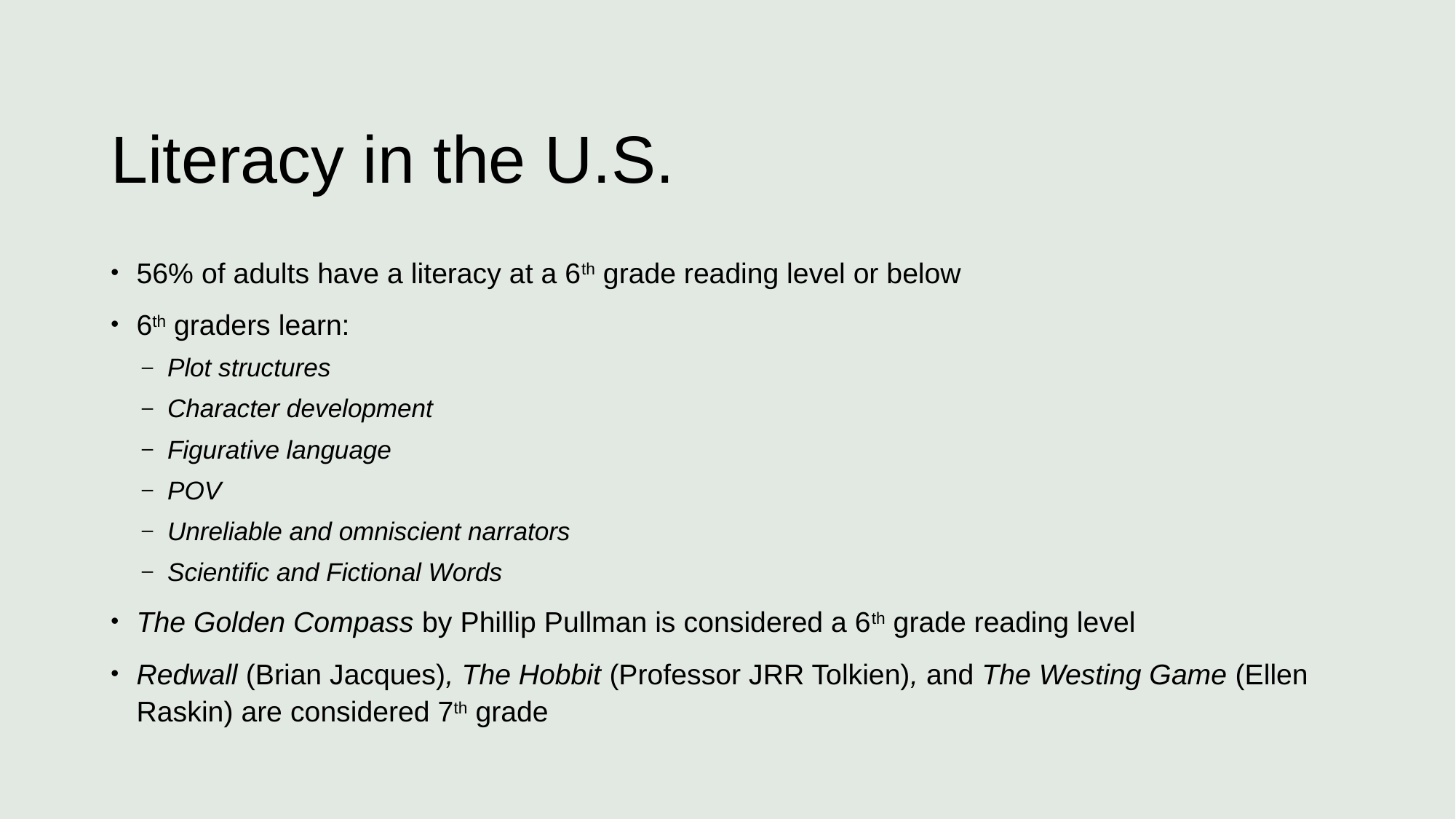

# Literacy in the U.S.
56% of adults have a literacy at a 6th grade reading level or below
6th graders learn:
Plot structures
Character development
Figurative language
POV
Unreliable and omniscient narrators
Scientific and Fictional Words
The Golden Compass by Phillip Pullman is considered a 6th grade reading level
Redwall (Brian Jacques), The Hobbit (Professor JRR Tolkien), and The Westing Game (Ellen Raskin) are considered 7th grade